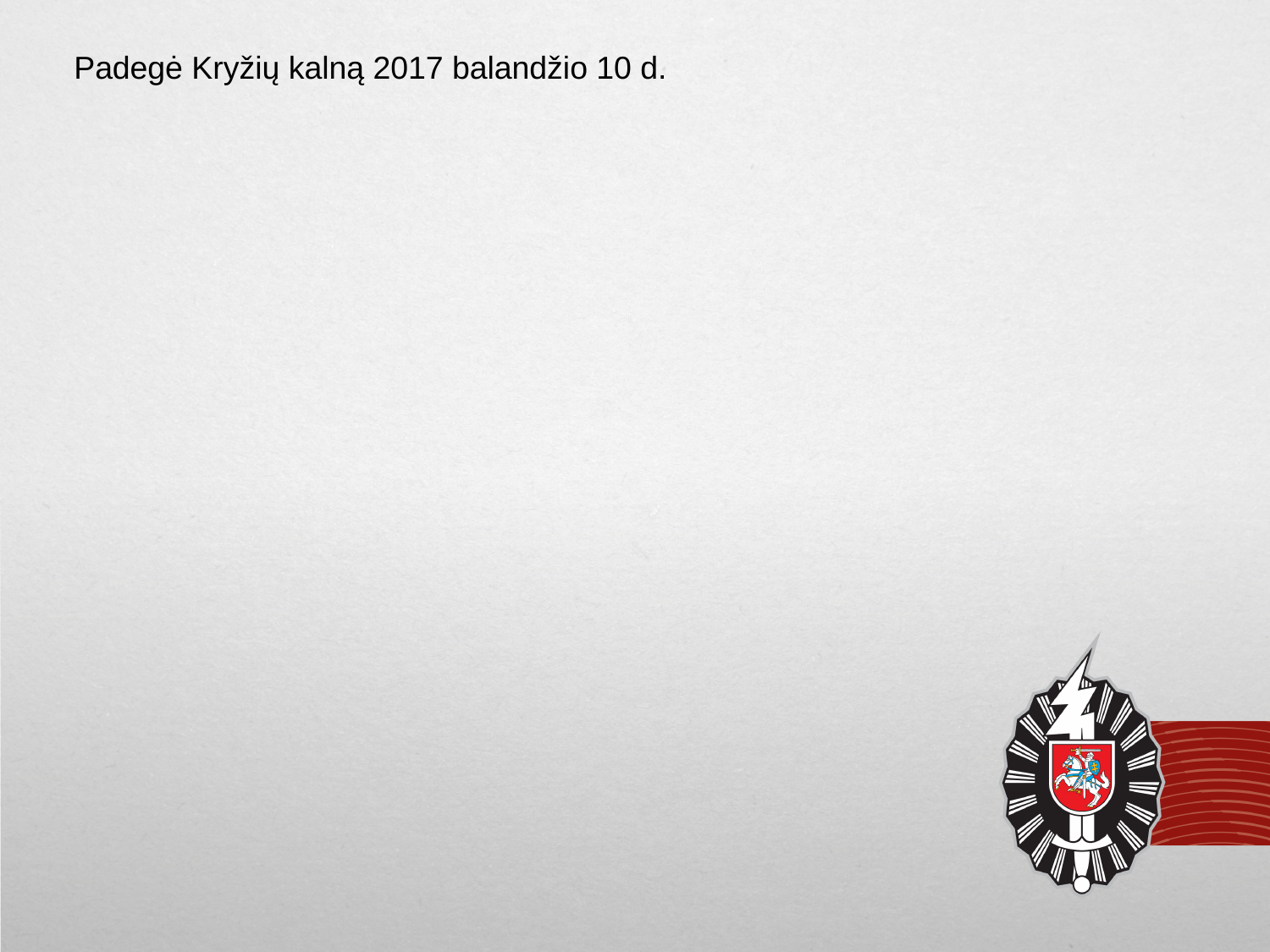

Padegė Kryžių kalną 2017 balandžio 10 d.